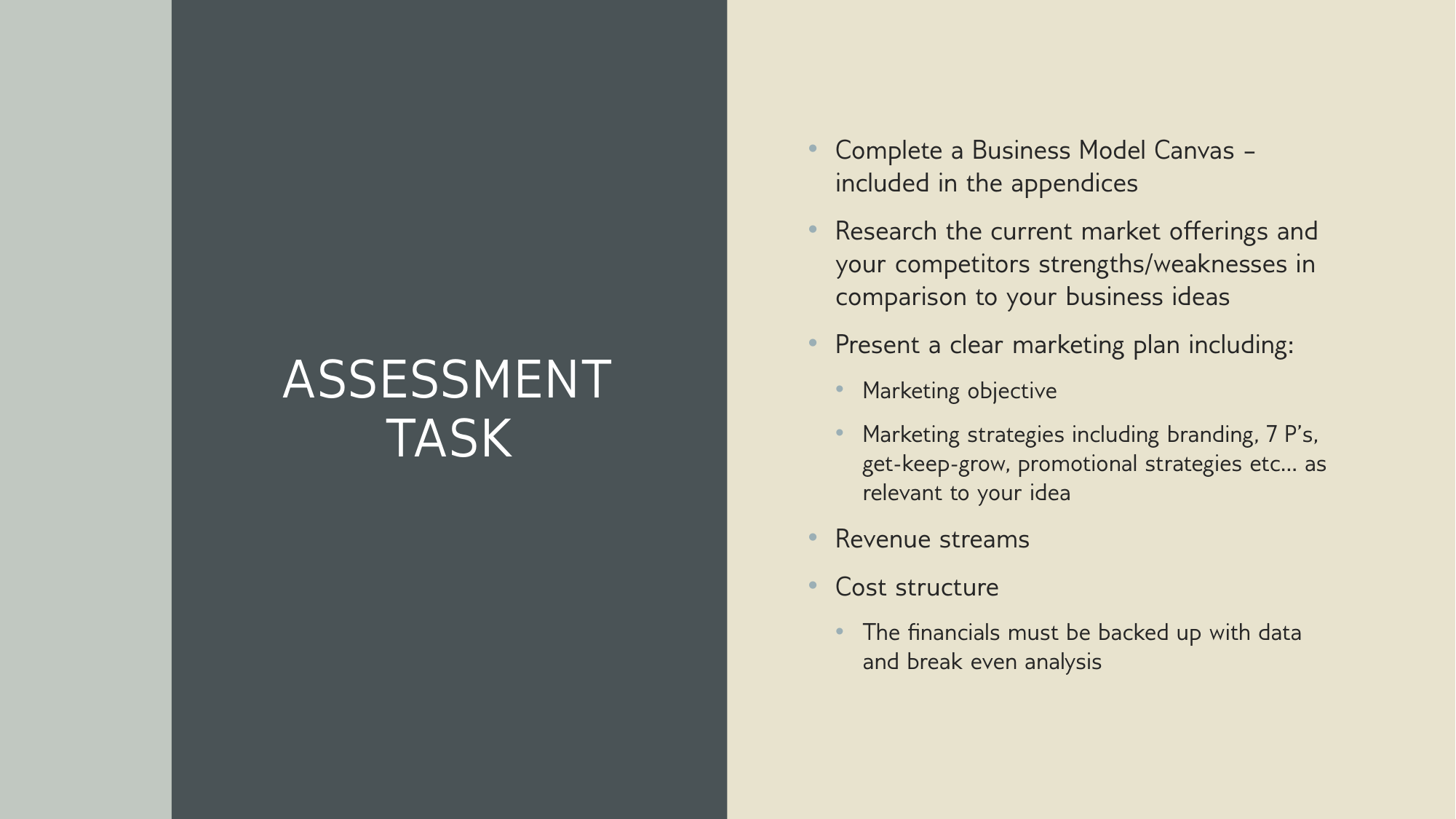

# Assessment task
Complete a Business Model Canvas – included in the appendices
Research the current market offerings and your competitors strengths/weaknesses in comparison to your business ideas
Present a clear marketing plan including:
Marketing objective
Marketing strategies including branding, 7 P’s, get-keep-grow, promotional strategies etc… as relevant to your idea
Revenue streams
Cost structure
The financials must be backed up with data and break even analysis